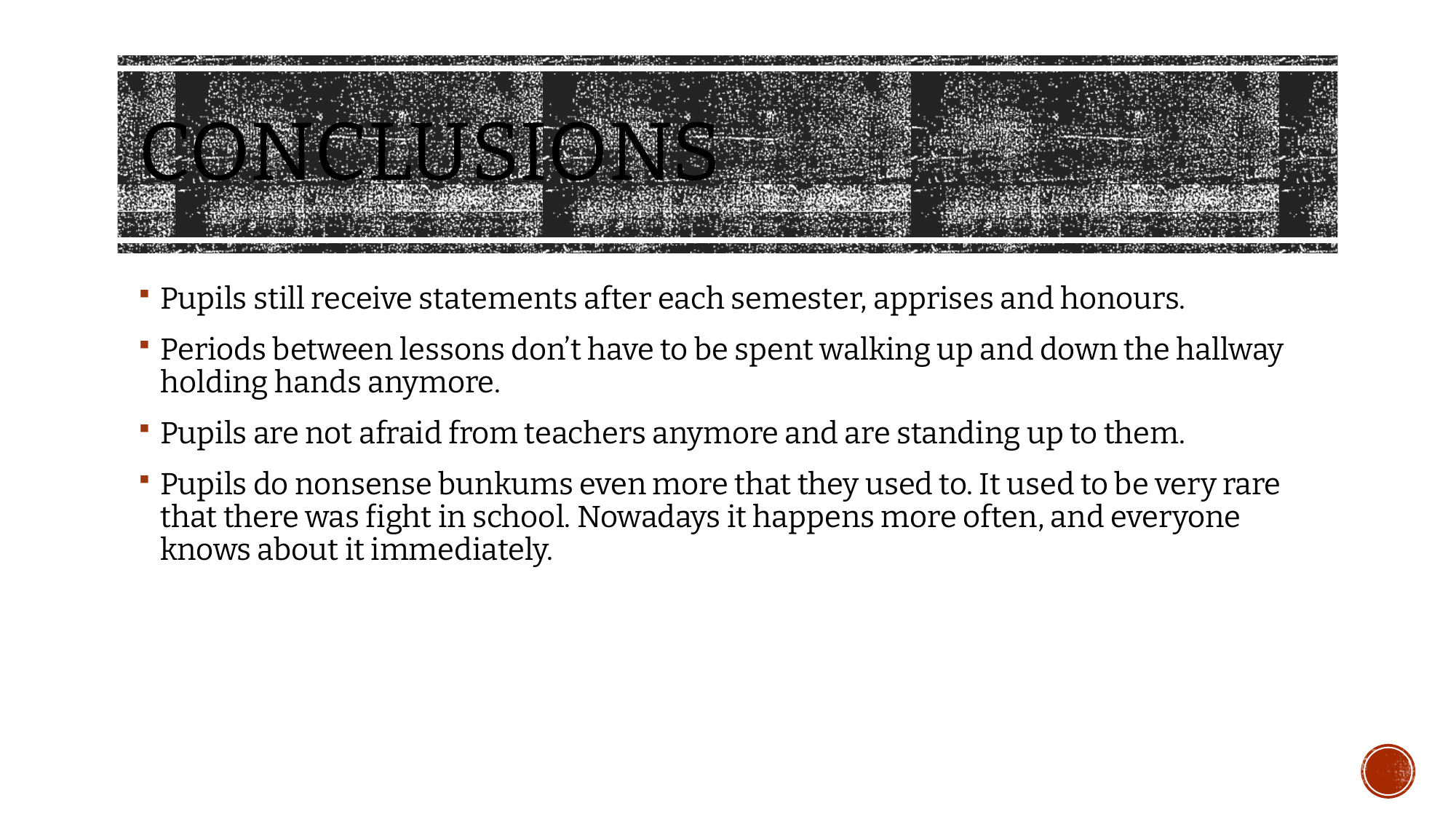

# Conclusions

Pupils still receive statements after each semester, apprises and honours.
Periods between lessons don’t have to be spent walking up and down the hallway holding hands anymore.
Pupils are not afraid from teachers anymore and are standing up to them.
Pupils do nonsense bunkums even more that they used to. It used to be very rare that there was fight in school. Nowadays it happens more often, and everyone knows about it immediately.